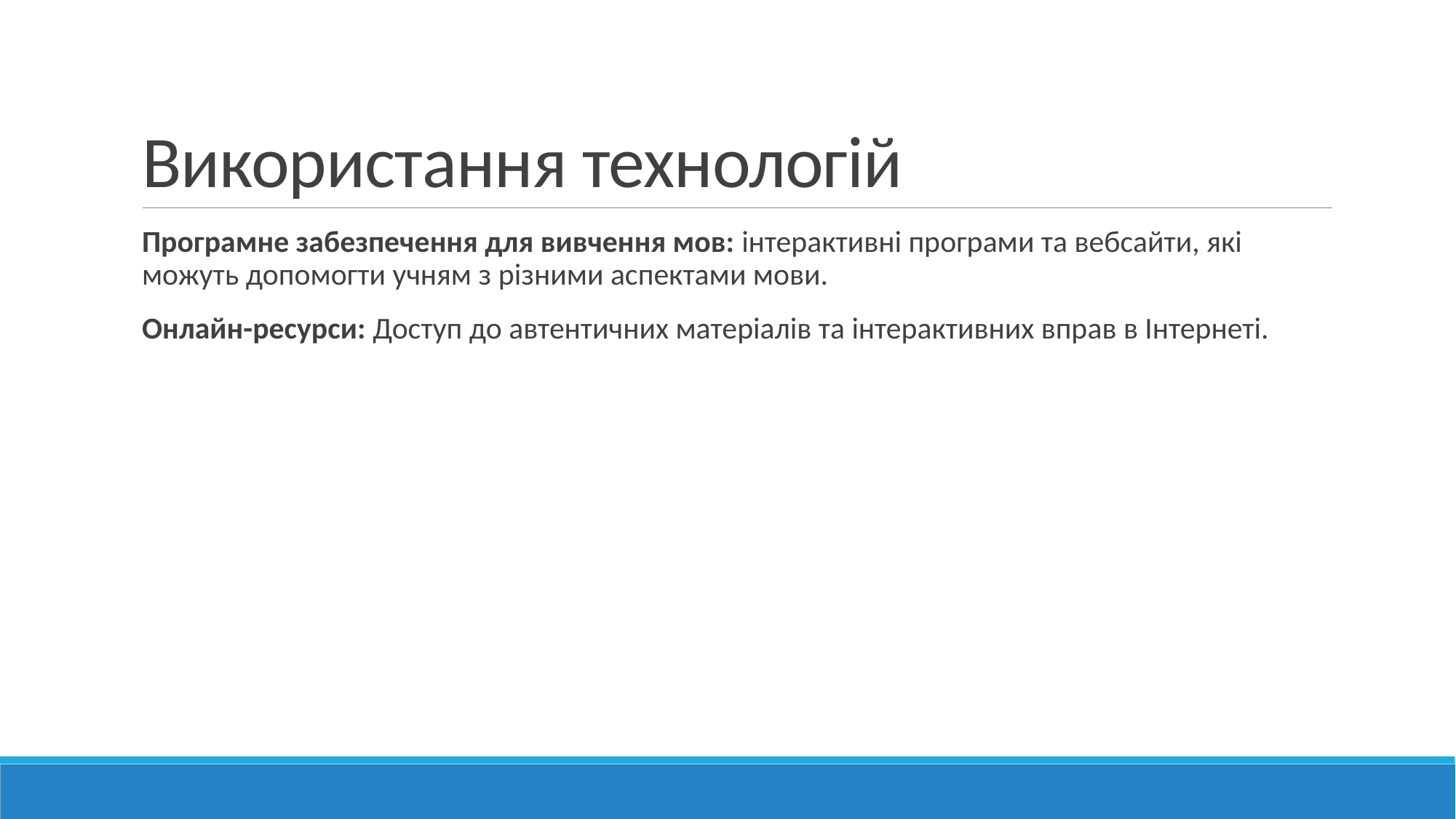

# Використання технологій
Програмне забезпечення для вивчення мов: інтерактивні програми та вебсайти, які можуть допомогти учням з різними аспектами мови.
Онлайн-ресурси: Доступ до автентичних матеріалів та інтерактивних вправ в Інтернеті.